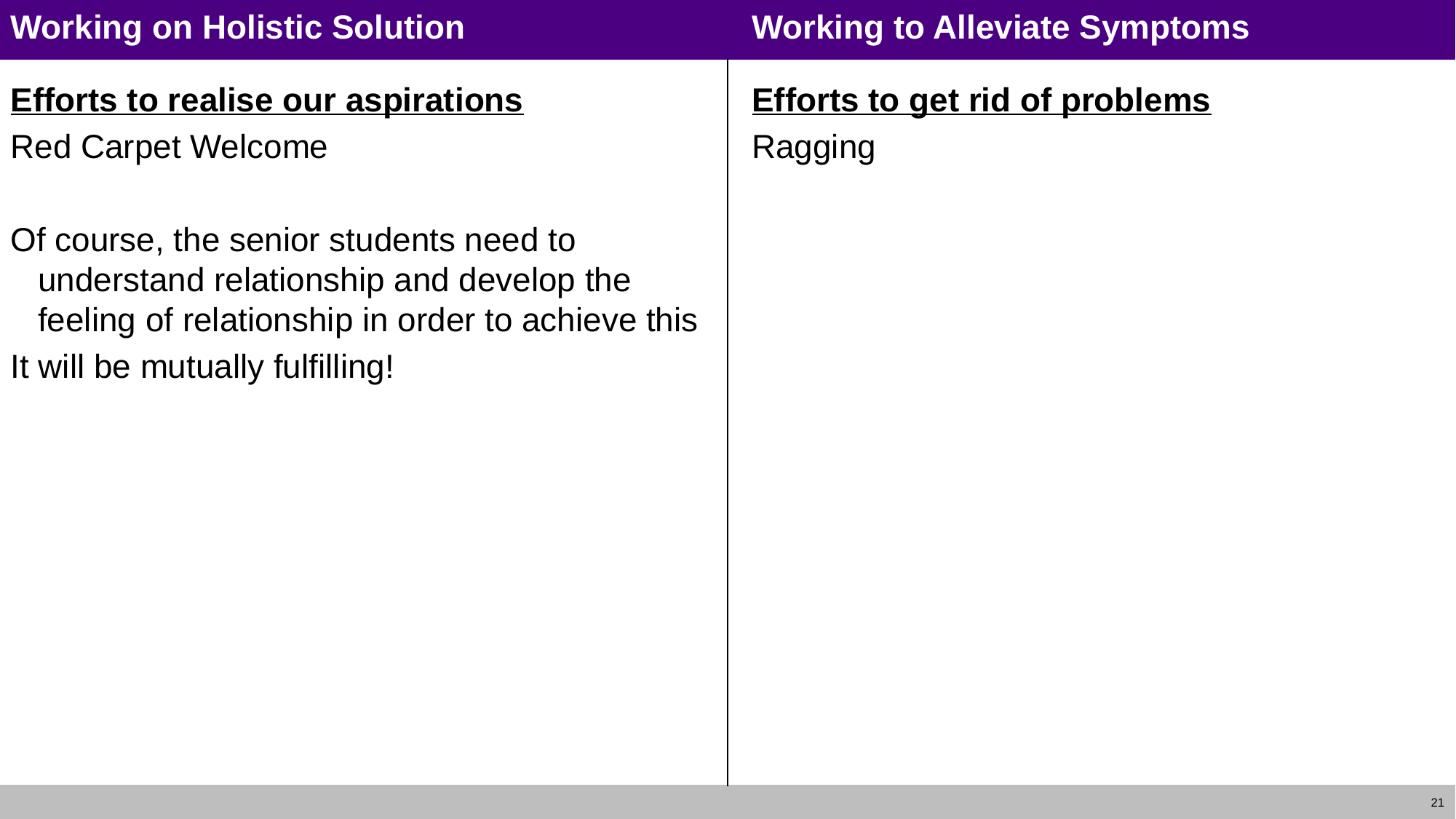

Working to Alleviate Symptoms
# Working on Holistic Solution
Efforts to realise our aspirations
Red Carpet Welcome

Of course, the senior students need to understand relationship and develop the feeling of relationship in order to achieve this
It will be mutually fulfilling!
Efforts to get rid of problems
Ragging